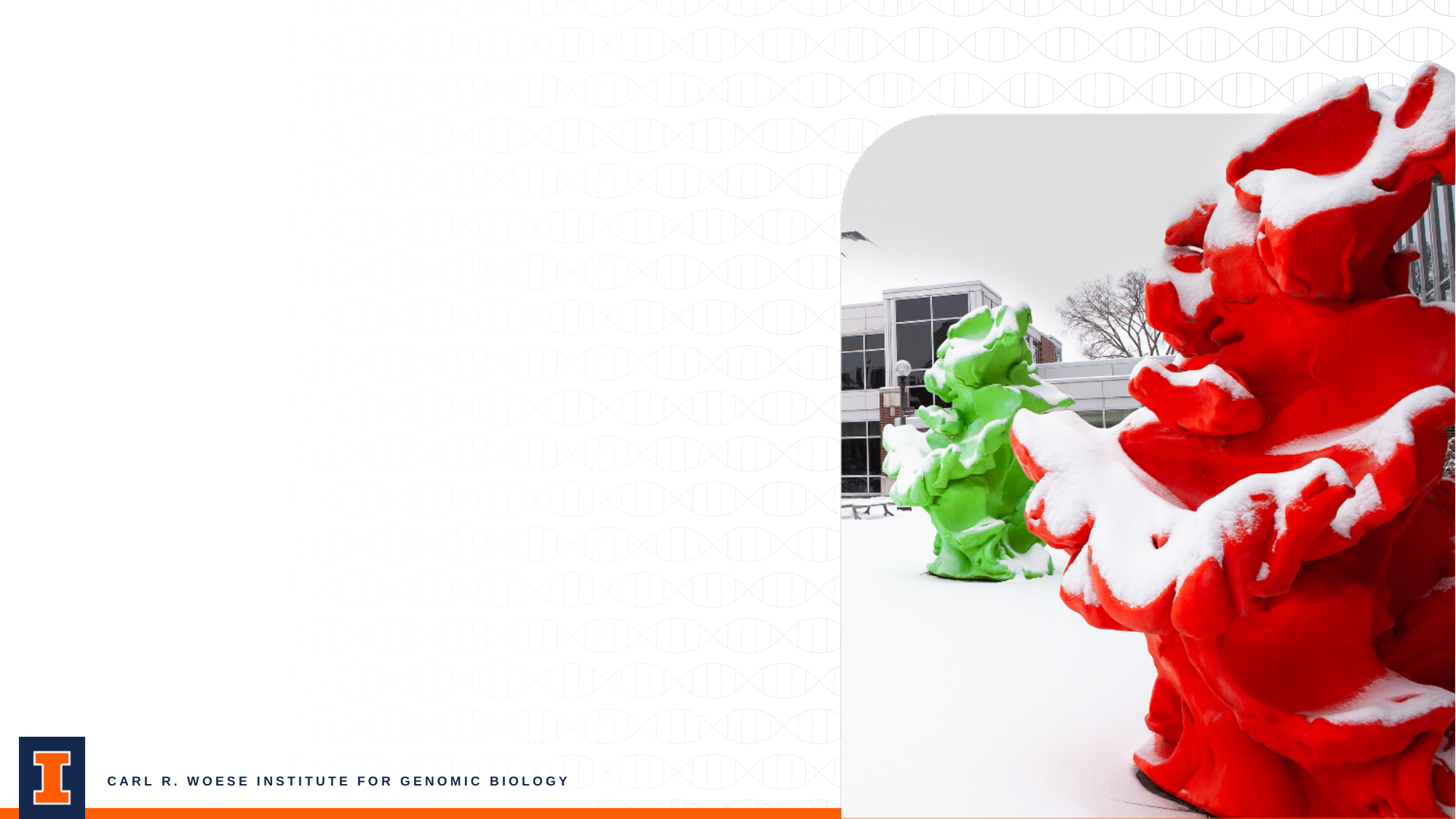

#

12
CARL R. WOESE INSTITUTE FOR GENOMIC BIOLOGY